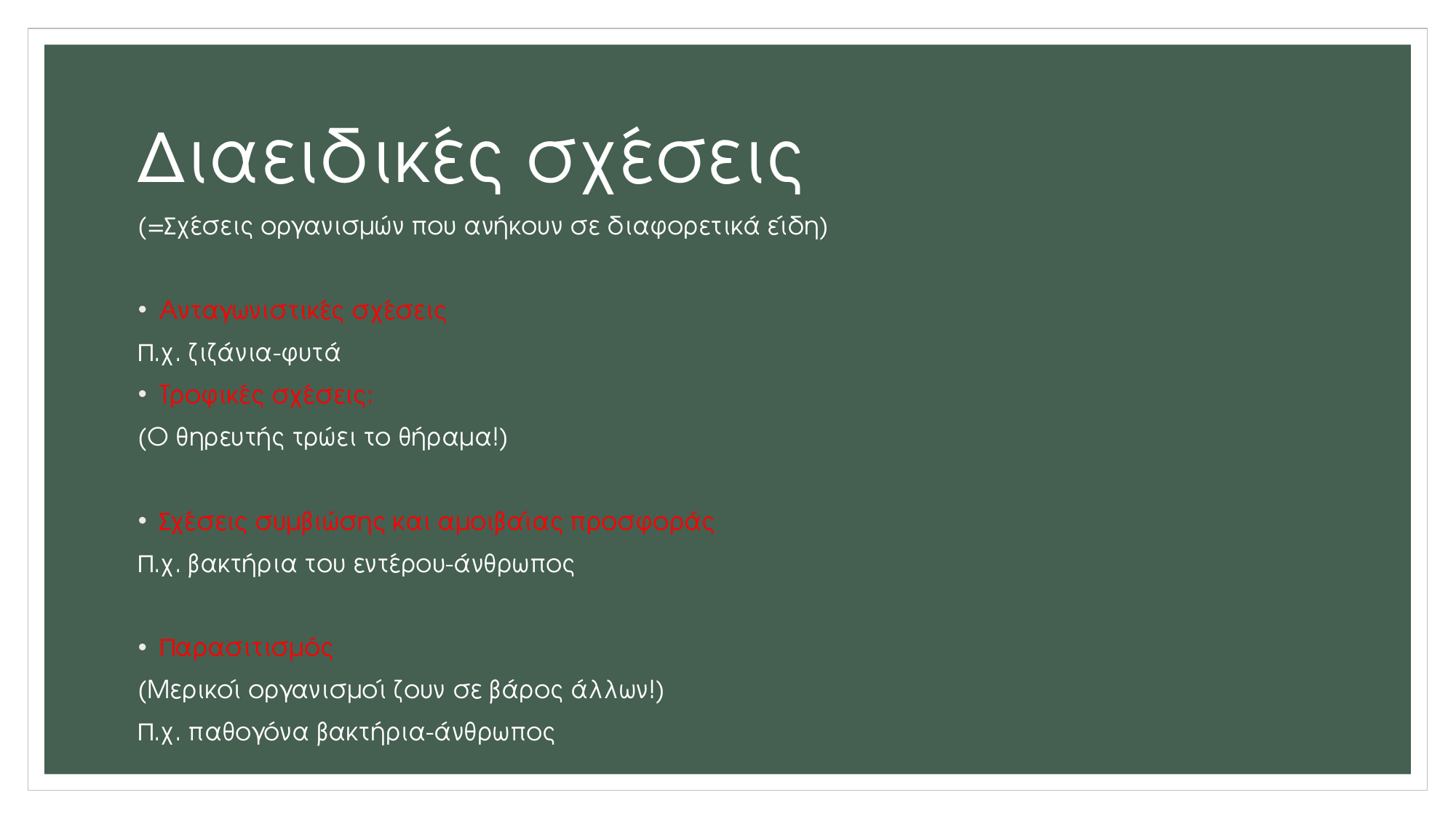

# Διαειδικές σχέσεις
(=Σχέσεις οργανισμών που ανήκουν σε διαφορετικά είδη)

Ανταγωνιστικές σχέσεις
Π.χ. ζιζάνια-φυτά
Τροφικές σχέσεις:
(Ο θηρευτής τρώει το θήραμα!)

Σχέσεις συμβιώσης και αμοιβαίας προσφοράς
Π.χ. βακτήρια του εντέρου-άνθρωπος

Παρασιτισμός
(Μερικοί οργανισμοί ζουν σε βάρος άλλων!)
Π.χ. παθογόνα βακτήρια-άνθρωπος